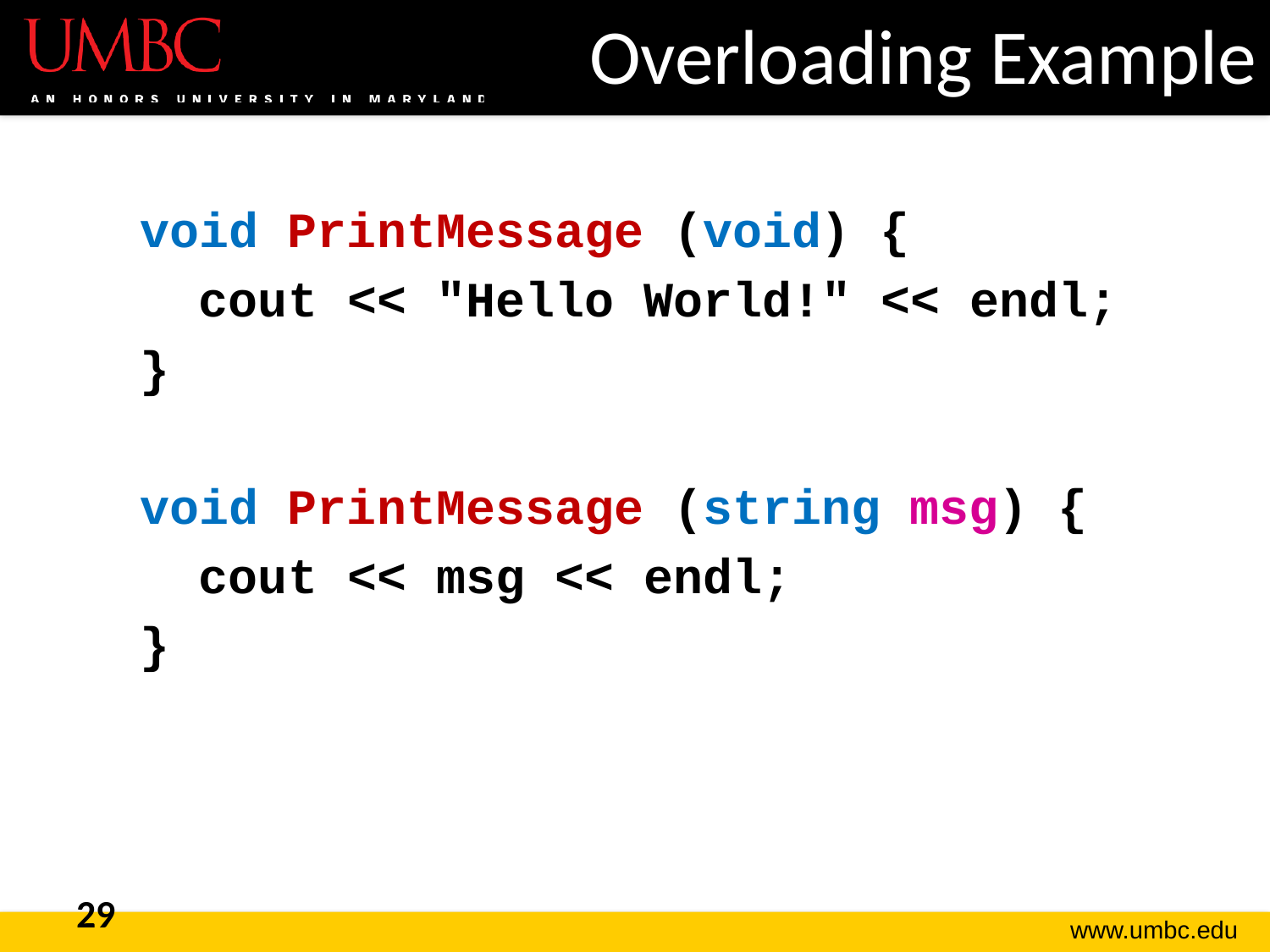

# Overloading Example
void PrintMessage (void) {
  cout << "Hello World!" << endl;
}

void PrintMessage (string msg) {
  cout << msg << endl;
}
29